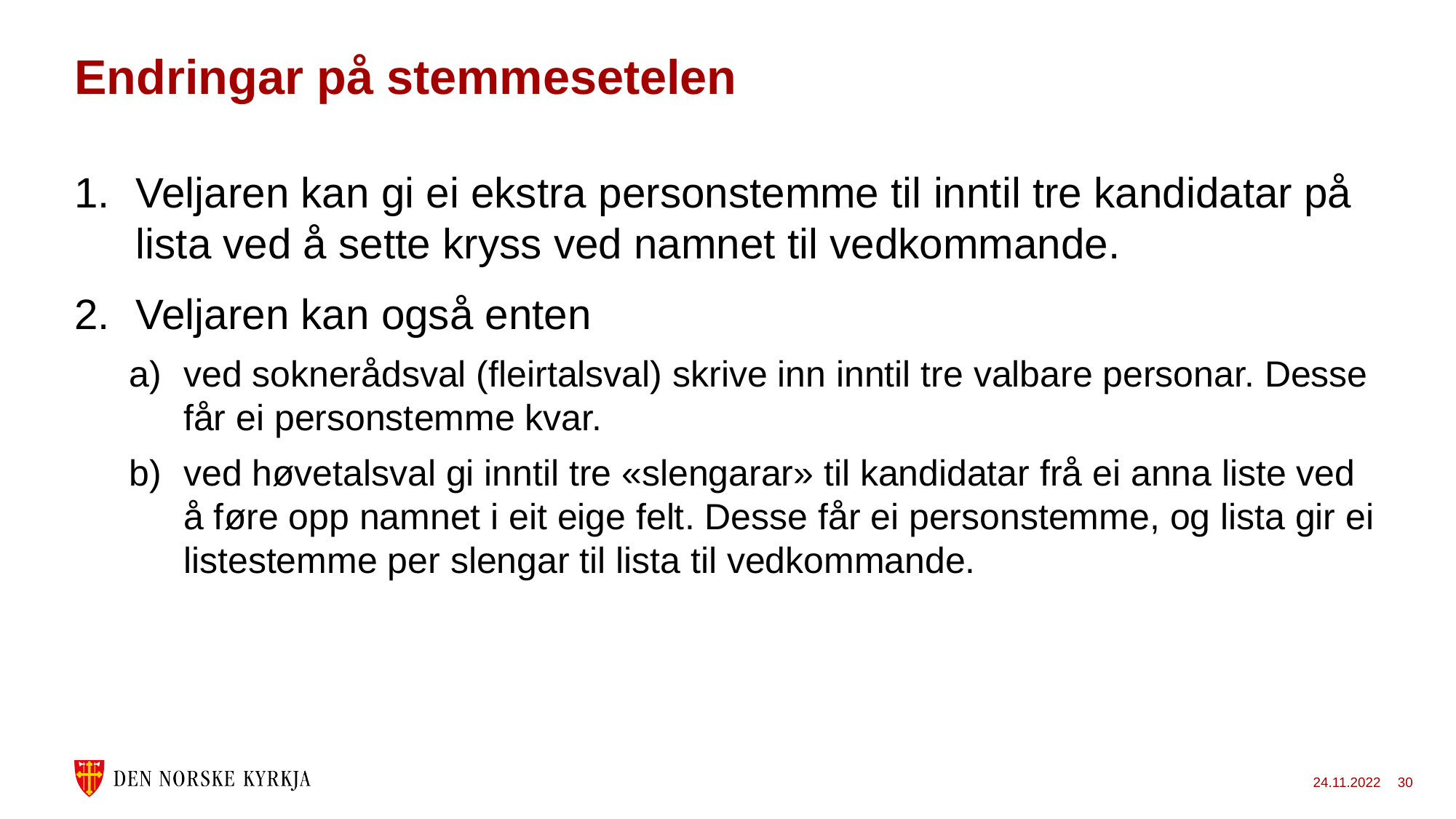

# Endringar på stemmesetelen
Veljaren kan gi ei ekstra personstemme til inntil tre kandidatar på lista ved å sette kryss ved namnet til vedkommande.
Veljaren kan også enten
ved soknerådsval (fleirtalsval) skrive inn inntil tre valbare personar. Desse får ei personstemme kvar.
ved høvetalsval gi inntil tre «slengarar» til kandidatar frå ei anna liste ved å føre opp namnet i eit eige felt. Desse får ei personstemme, og lista gir ei listestemme per slengar til lista til vedkommande.

24.11.2022
30